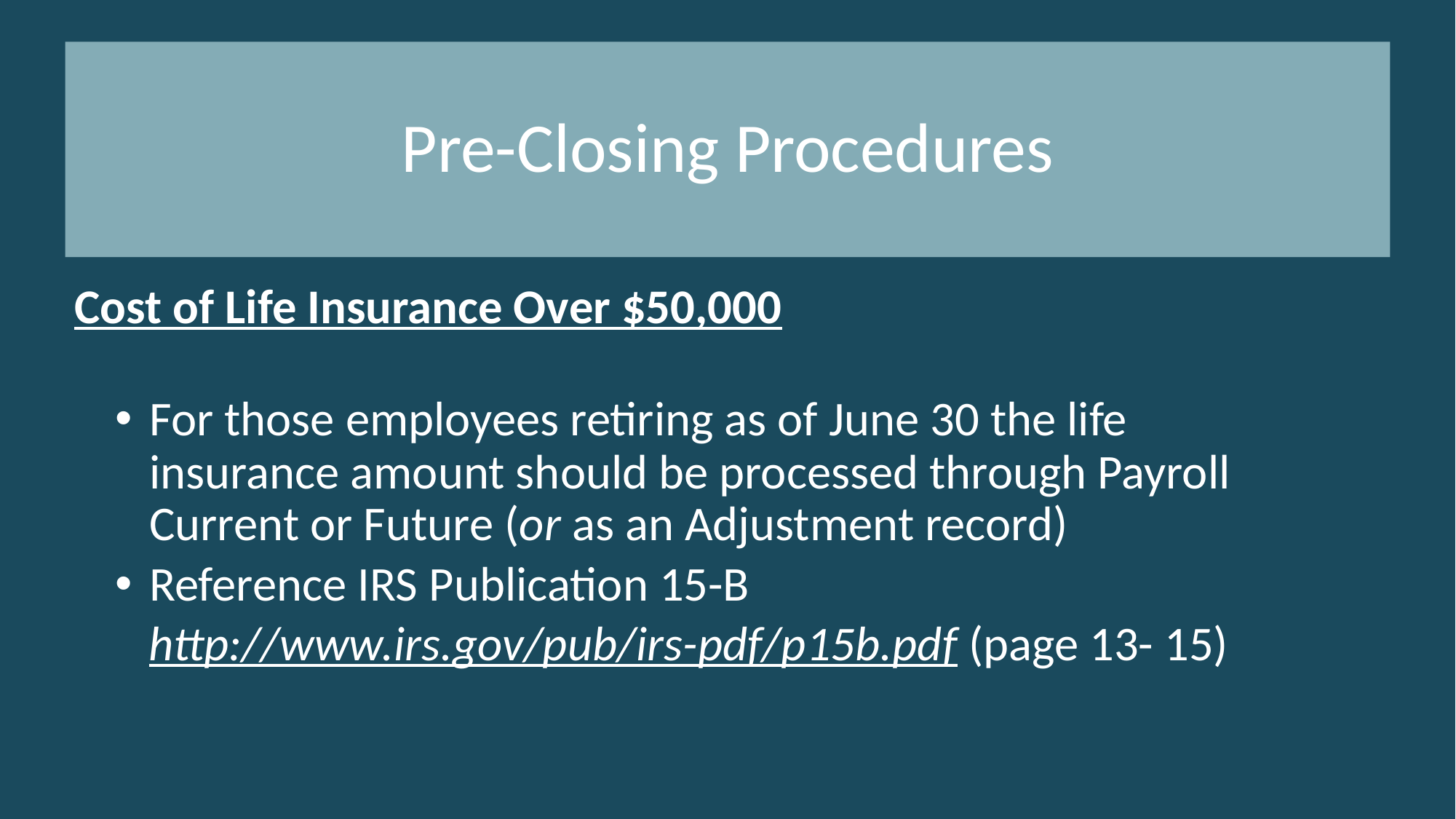

# Pre-Closing Procedures

Cost of Life Insurance Over $50,000

For those employees retiring as of June 30 the life insurance amount should be processed through Payroll Current or Future (or as an Adjustment record)
Reference IRS Publication 15-B
 http://www.irs.gov/pub/irs-pdf/p15b.pdf (page 13- 15)